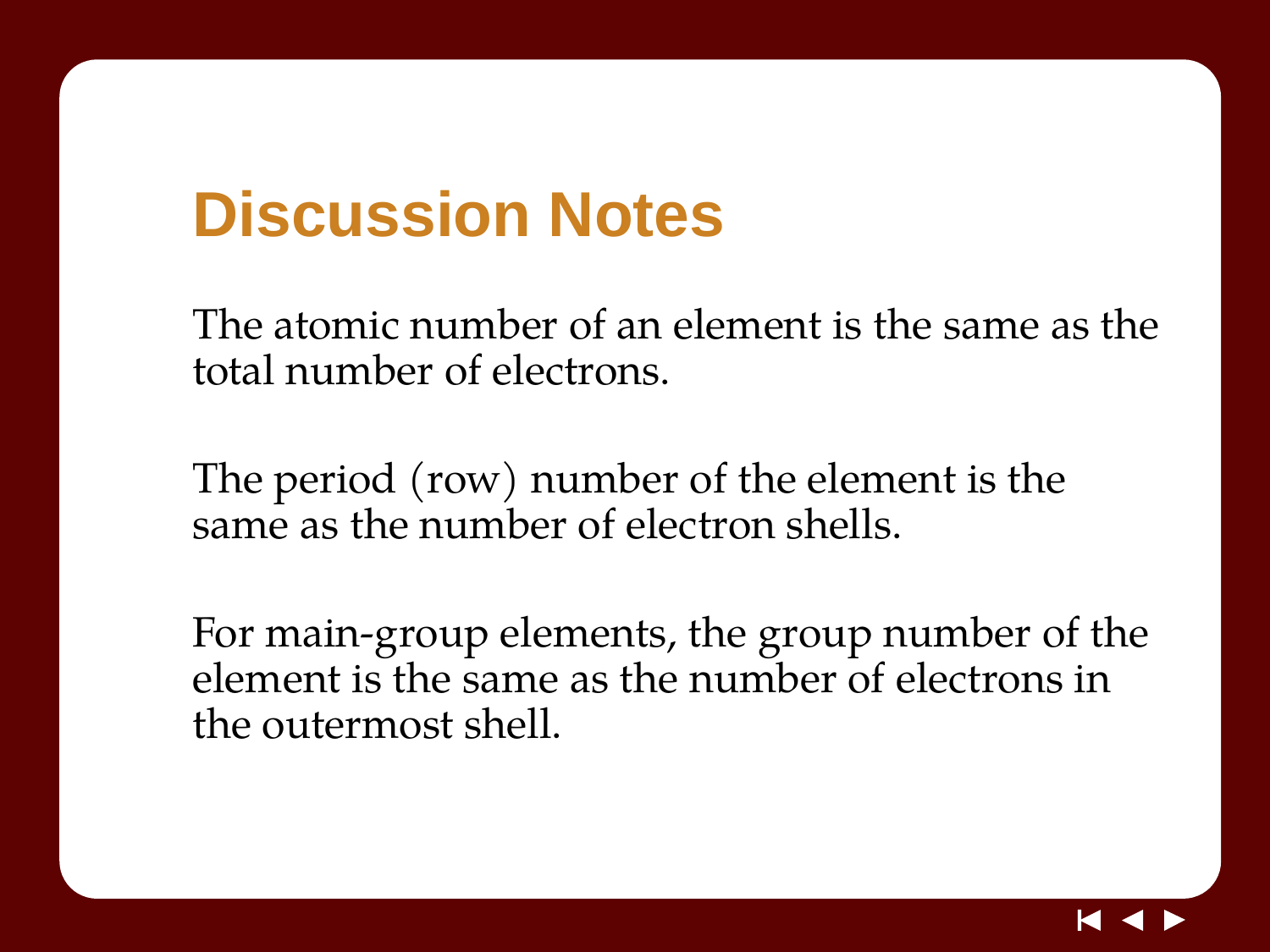

# Discussion Notes
The atomic number of an element is the same as the total number of electrons.

The period (row) number of the element is the same as the number of electron shells.

For main-group elements, the group number of the element is the same as the number of electrons in the outermost shell.